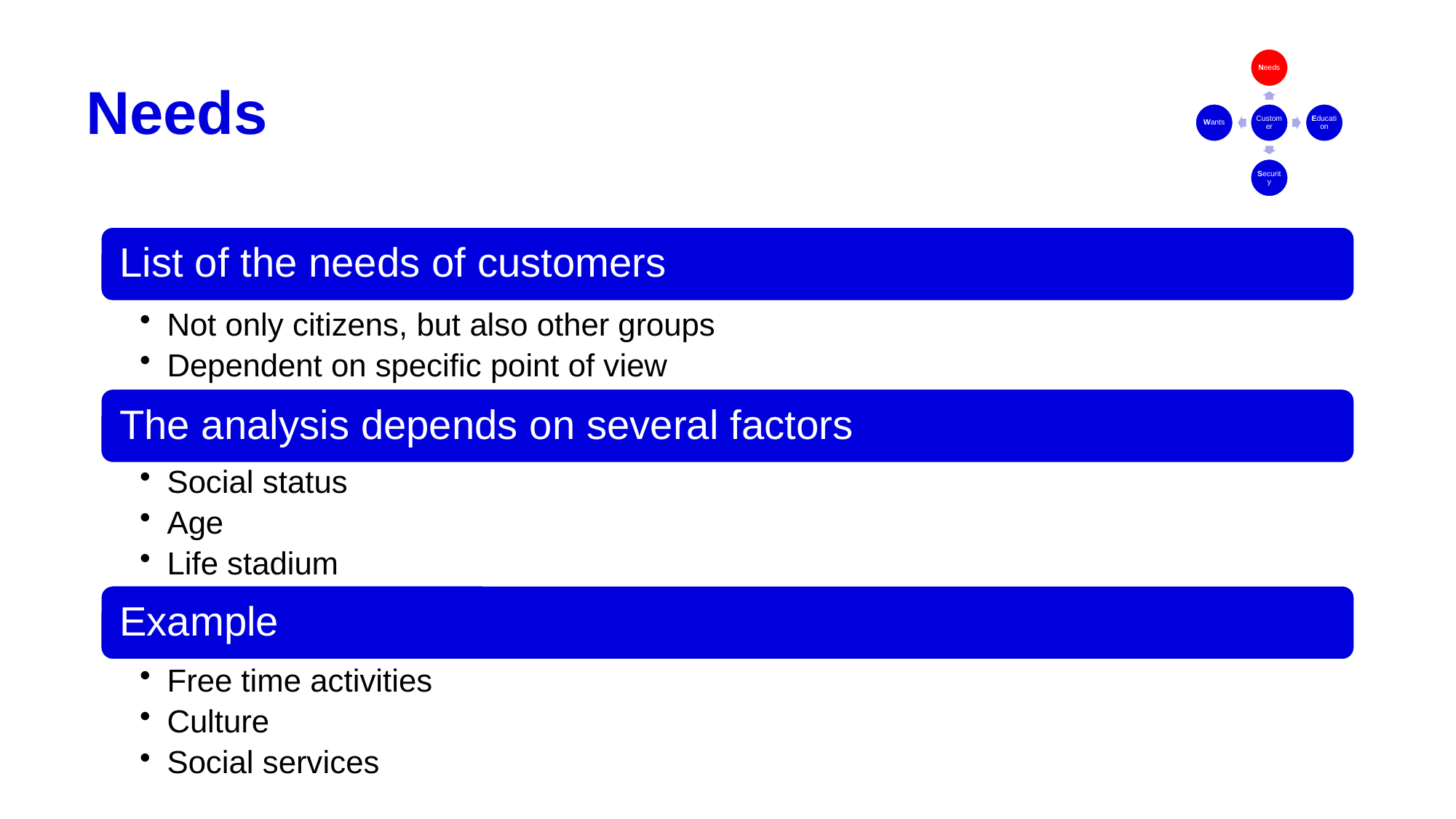

Customer

Needs

Education

Security

Wants
# Needs
List of the needs of customers
Not only citizens, but also other groups
Dependent on specific point of view
The analysis depends on several factors
Social status
Age
Life stadium
Example
Free time activities
Culture
Social services